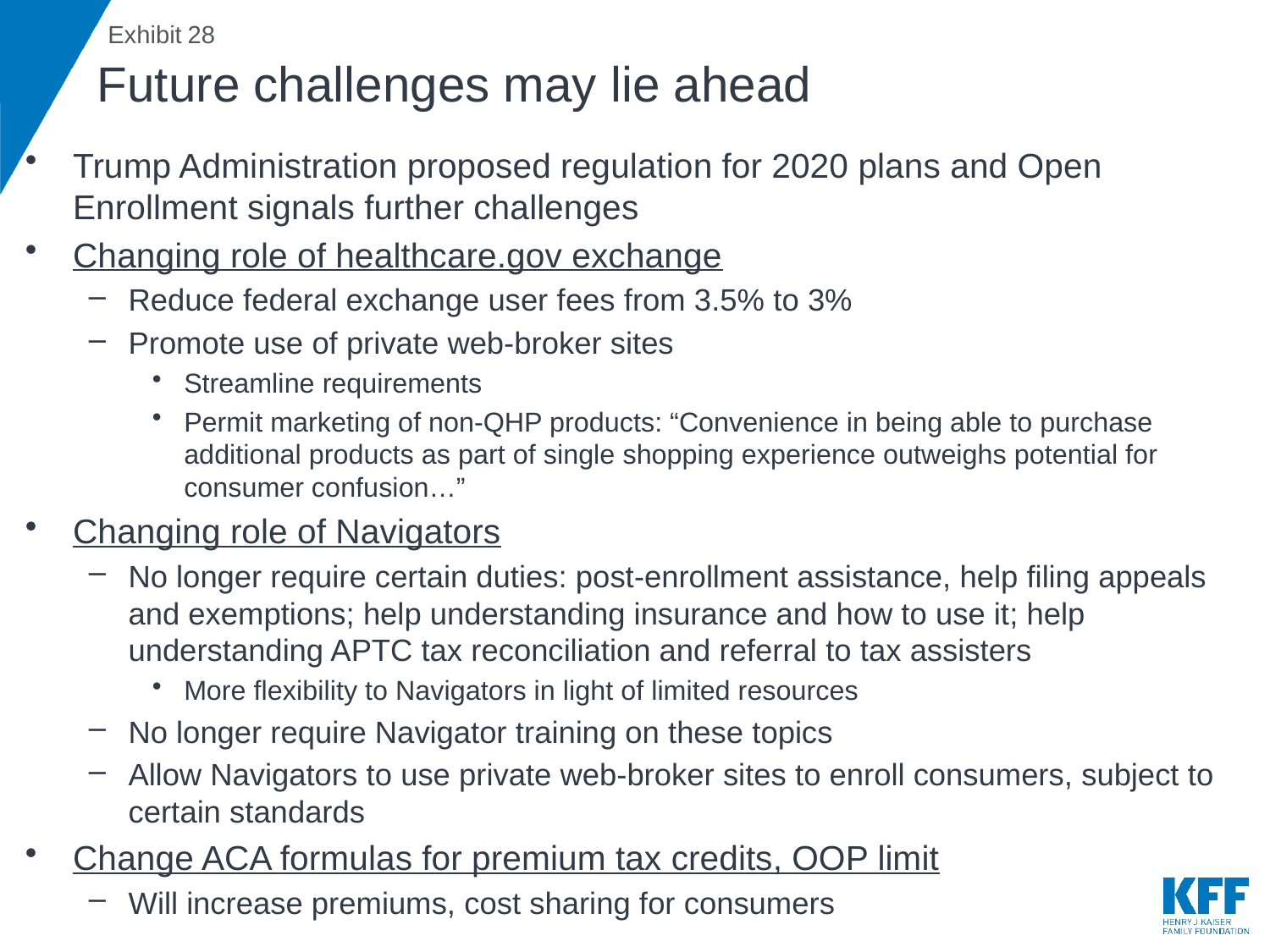

# Future challenges may lie ahead
Trump Administration proposed regulation for 2020 plans and Open Enrollment signals further challenges
Changing role of healthcare.gov exchange
Reduce federal exchange user fees from 3.5% to 3%
Promote use of private web-broker sites
Streamline requirements
Permit marketing of non-QHP products: “Convenience in being able to purchase additional products as part of single shopping experience outweighs potential for consumer confusion…”
Changing role of Navigators
No longer require certain duties: post-enrollment assistance, help filing appeals and exemptions; help understanding insurance and how to use it; help understanding APTC tax reconciliation and referral to tax assisters
More flexibility to Navigators in light of limited resources
No longer require Navigator training on these topics
Allow Navigators to use private web-broker sites to enroll consumers, subject to certain standards
Change ACA formulas for premium tax credits, OOP limit
Will increase premiums, cost sharing for consumers